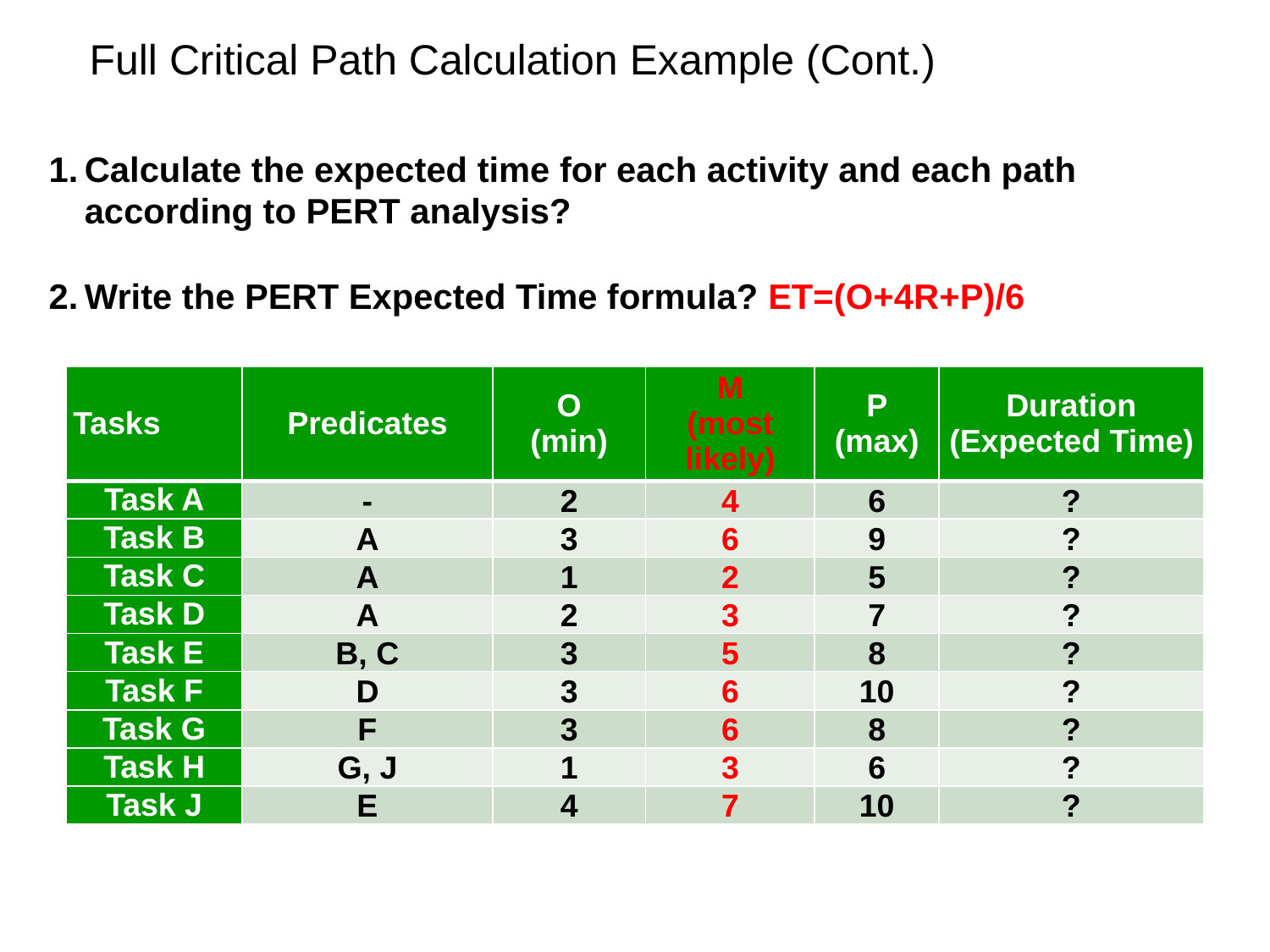

# Full Critical Path Calculation Example (Cont.)
Calculate the expected time for each activity and each path according to PERT analysis?

Write the PERT Expected Time formula? ET=(O+4R+P)/6
| Tasks | Predicates | O (min) | M (most likely) | P (max) | Duration (Expected Time) |
| --- | --- | --- | --- | --- | --- |
| Task A | - | 2 | 4 | 6 | ? |
| Task B | A | 3 | 6 | 9 | ? |
| Task C | A | 1 | 2 | 5 | ? |
| Task D | A | 2 | 3 | 7 | ? |
| Task E | B, C | 3 | 5 | 8 | ? |
| Task F | D | 3 | 6 | 10 | ? |
| Task G | F | 3 | 6 | 8 | ? |
| Task H | G, J | 1 | 3 | 6 | ? |
| Task J | E | 4 | 7 | 10 | ? |